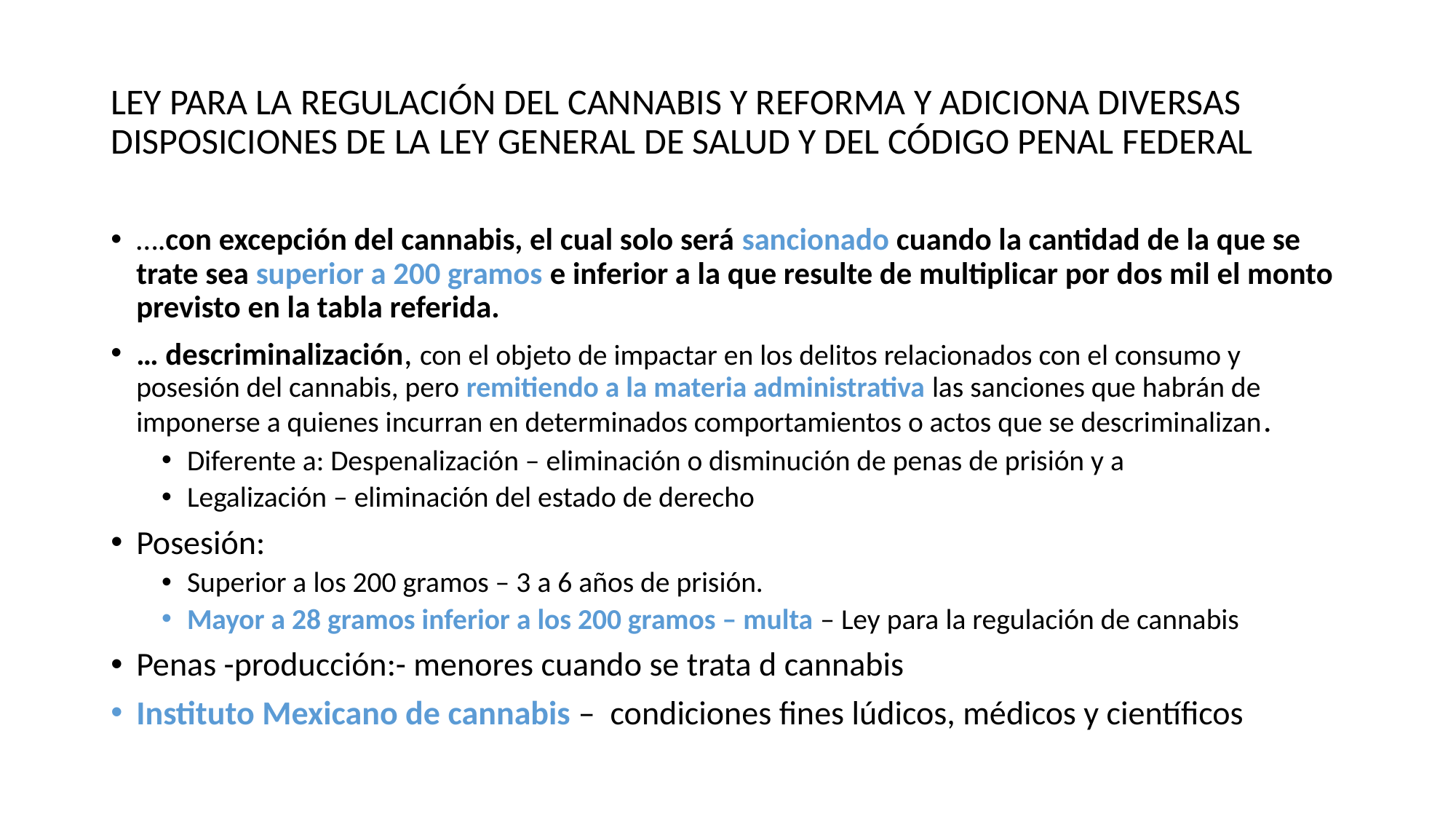

# LEY PARA LA REGULACIÓN DEL CANNABIS Y REFORMA Y ADICIONA DIVERSAS DISPOSICIONES DE LA LEY GENERAL DE SALUD Y DEL CÓDIGO PENAL FEDERAL
….con excepción del cannabis, el cual solo será sancionado cuando la cantidad de la que se trate sea superior a 200 gramos e inferior a la que resulte de multiplicar por dos mil el monto previsto en la tabla referida.
… descriminalización, con el objeto de impactar en los delitos relacionados con el consumo y posesión del cannabis, pero remitiendo a la materia administrativa las sanciones que habrán de imponerse a quienes incurran en determinados comportamientos o actos que se descriminalizan.
Diferente a: Despenalización – eliminación o disminución de penas de prisión y a
Legalización – eliminación del estado de derecho
Posesión:
Superior a los 200 gramos – 3 a 6 años de prisión.
Mayor a 28 gramos inferior a los 200 gramos – multa – Ley para la regulación de cannabis
Penas -producción:- menores cuando se trata d cannabis
Instituto Mexicano de cannabis –  condiciones fines lúdicos, médicos y científicos